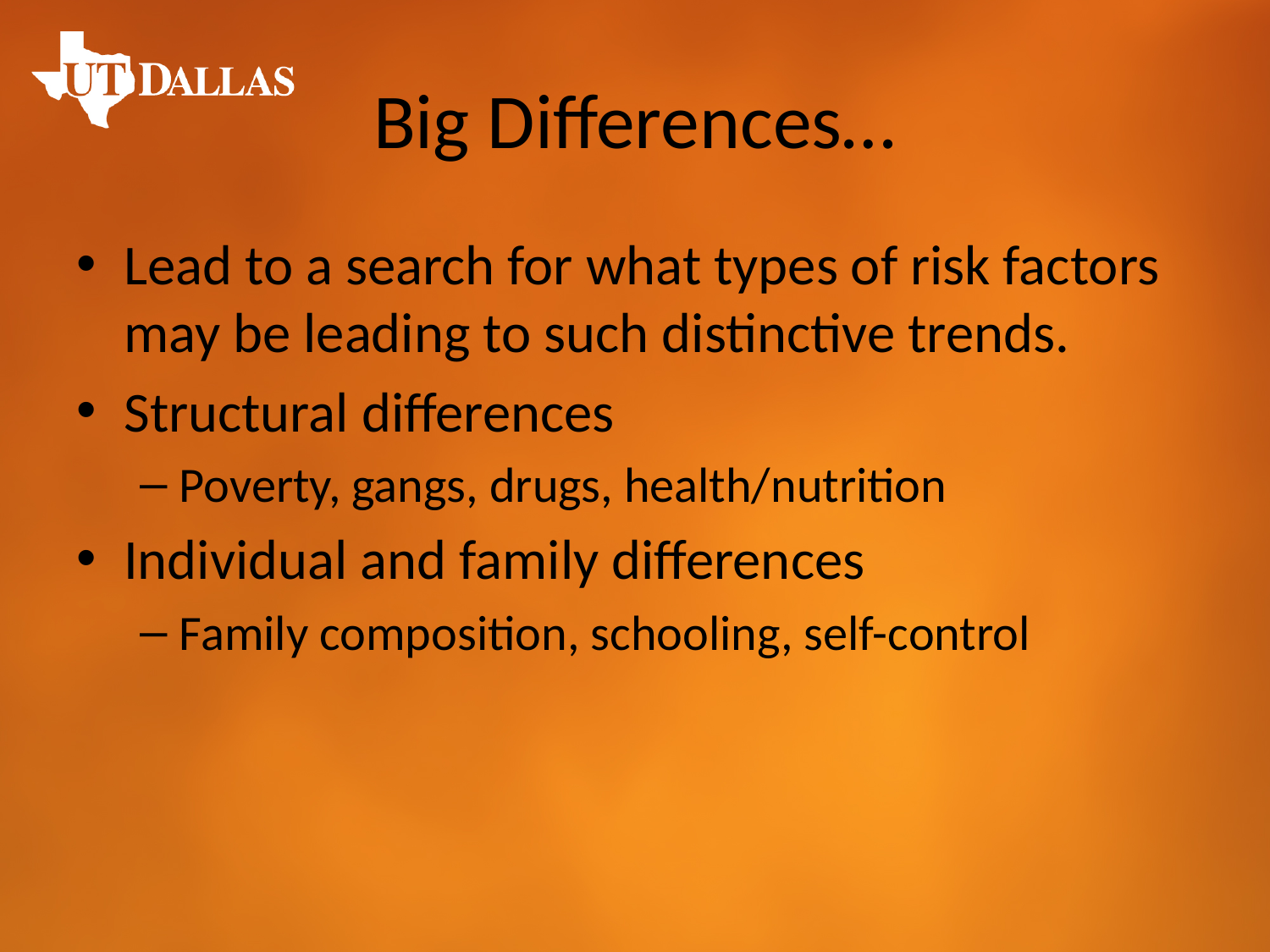

# Big Differences…
Lead to a search for what types of risk factors may be leading to such distinctive trends.
Structural differences
Poverty, gangs, drugs, health/nutrition
Individual and family differences
Family composition, schooling, self-control